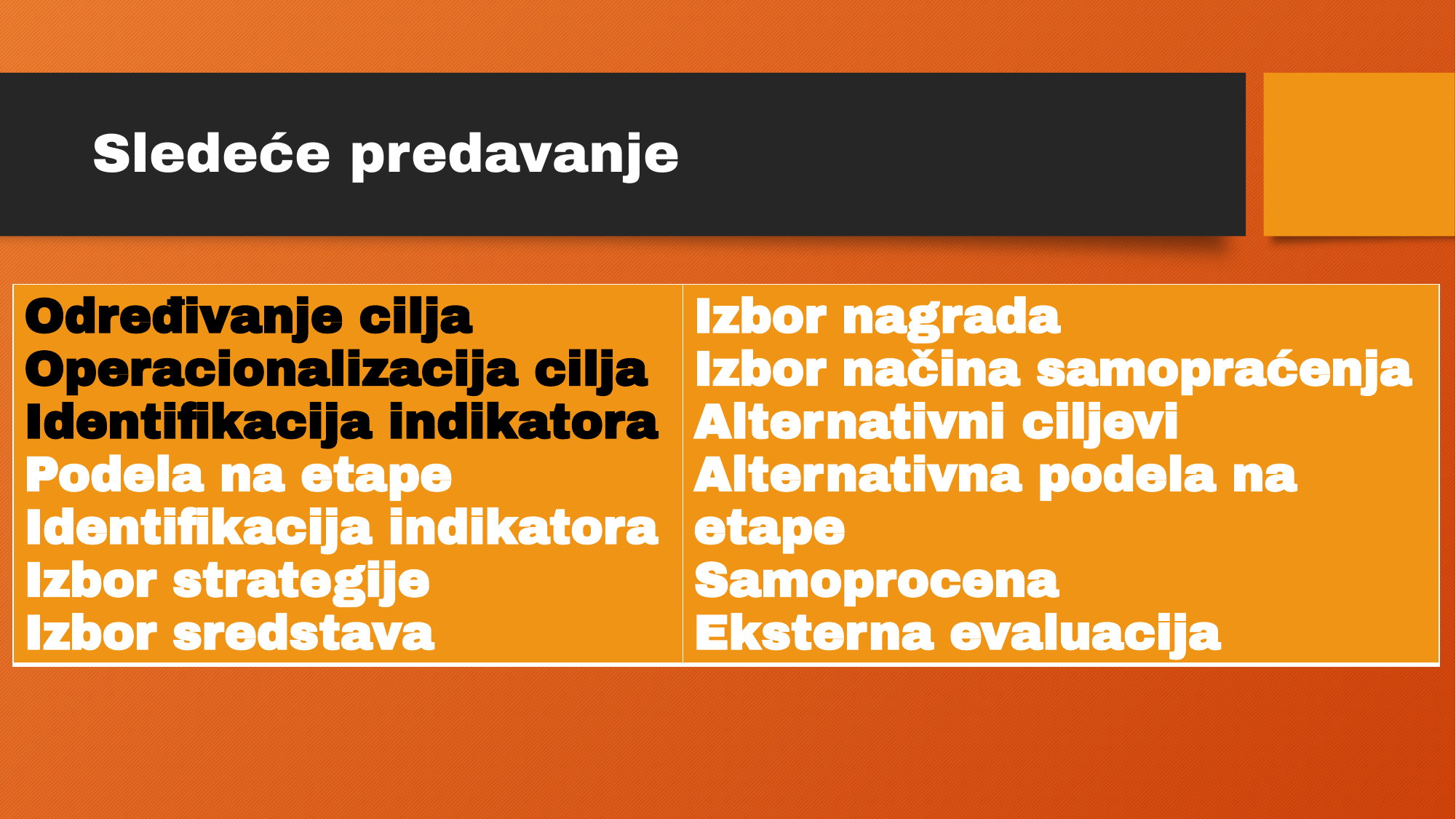

# Sledeće predavanje
| Određivanje cilja Operacionalizacija cilja Identifikacija indikatora Podela na etape Identifikacija indikatora Izbor strategije Izbor sredstava | Izbor nagrada Izbor načina samopraćenja Alternativni ciljevi Alternativna podela na etape Samoprocena Eksterna evaluacija |
| --- | --- |